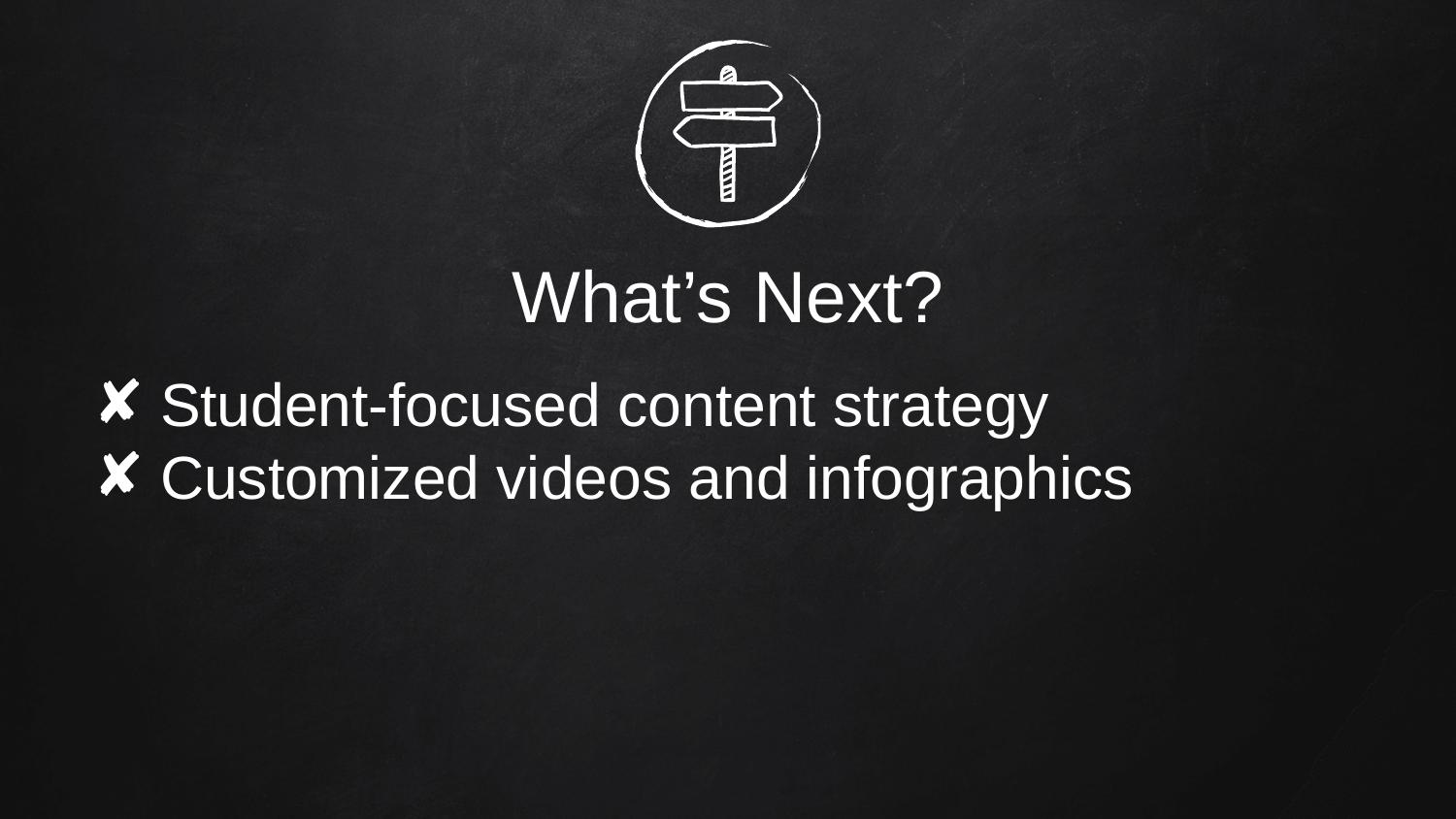

# What’s Next?
Student-focused content strategy
Customized videos and infographics